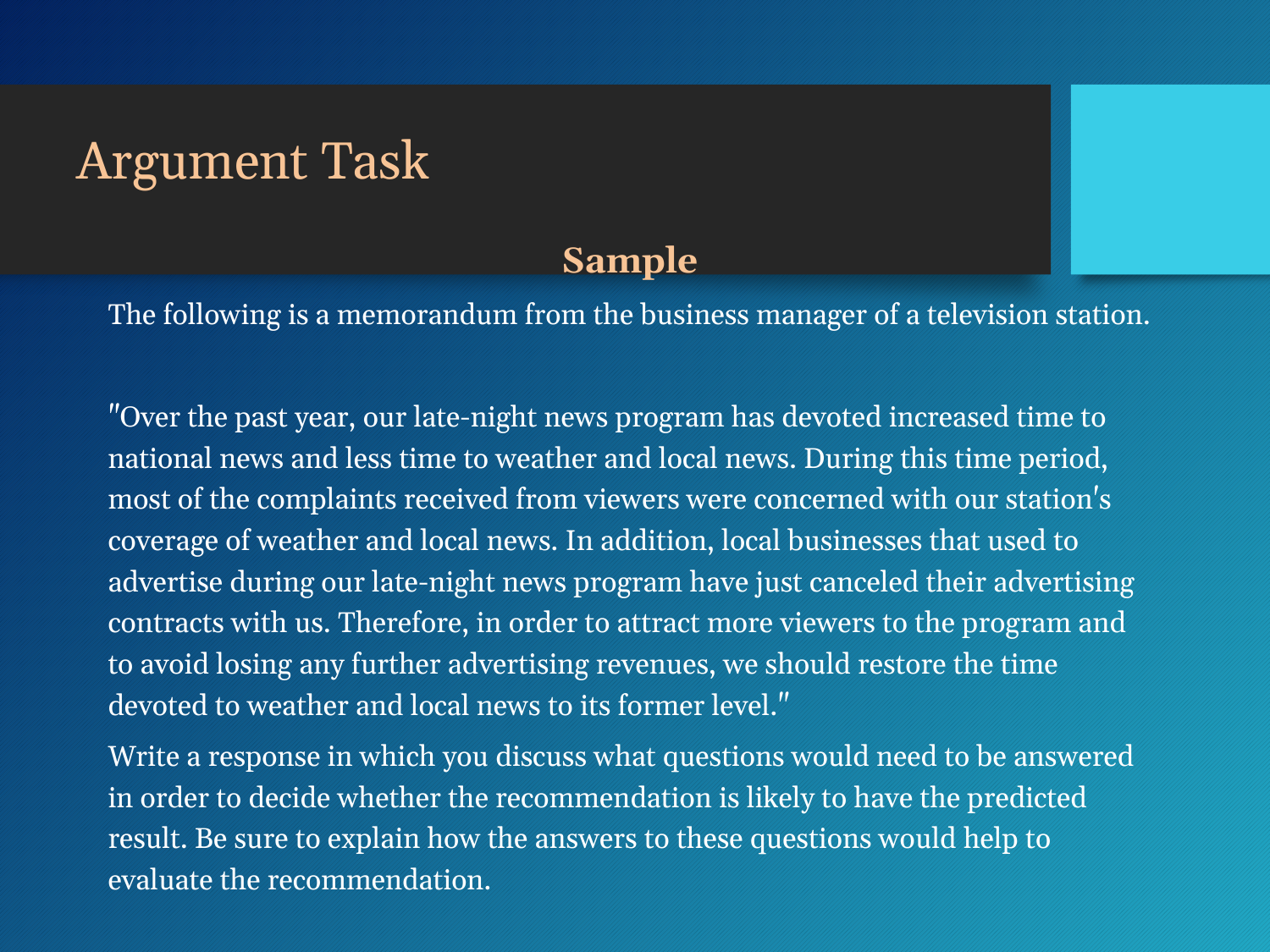

# Argument Task
Sample
The following is a memorandum from the business manager of a television station.

"Over the past year, our late-night news program has devoted increased time to national news and less time to weather and local news. During this time period, most of the complaints received from viewers were concerned with our station's coverage of weather and local news. In addition, local businesses that used to advertise during our late-night news program have just canceled their advertising contracts with us. Therefore, in order to attract more viewers to the program and to avoid losing any further advertising revenues, we should restore the time devoted to weather and local news to its former level."
Write a response in which you discuss what questions would need to be answered in order to decide whether the recommendation is likely to have the predicted result. Be sure to explain how the answers to these questions would help to evaluate the recommendation.